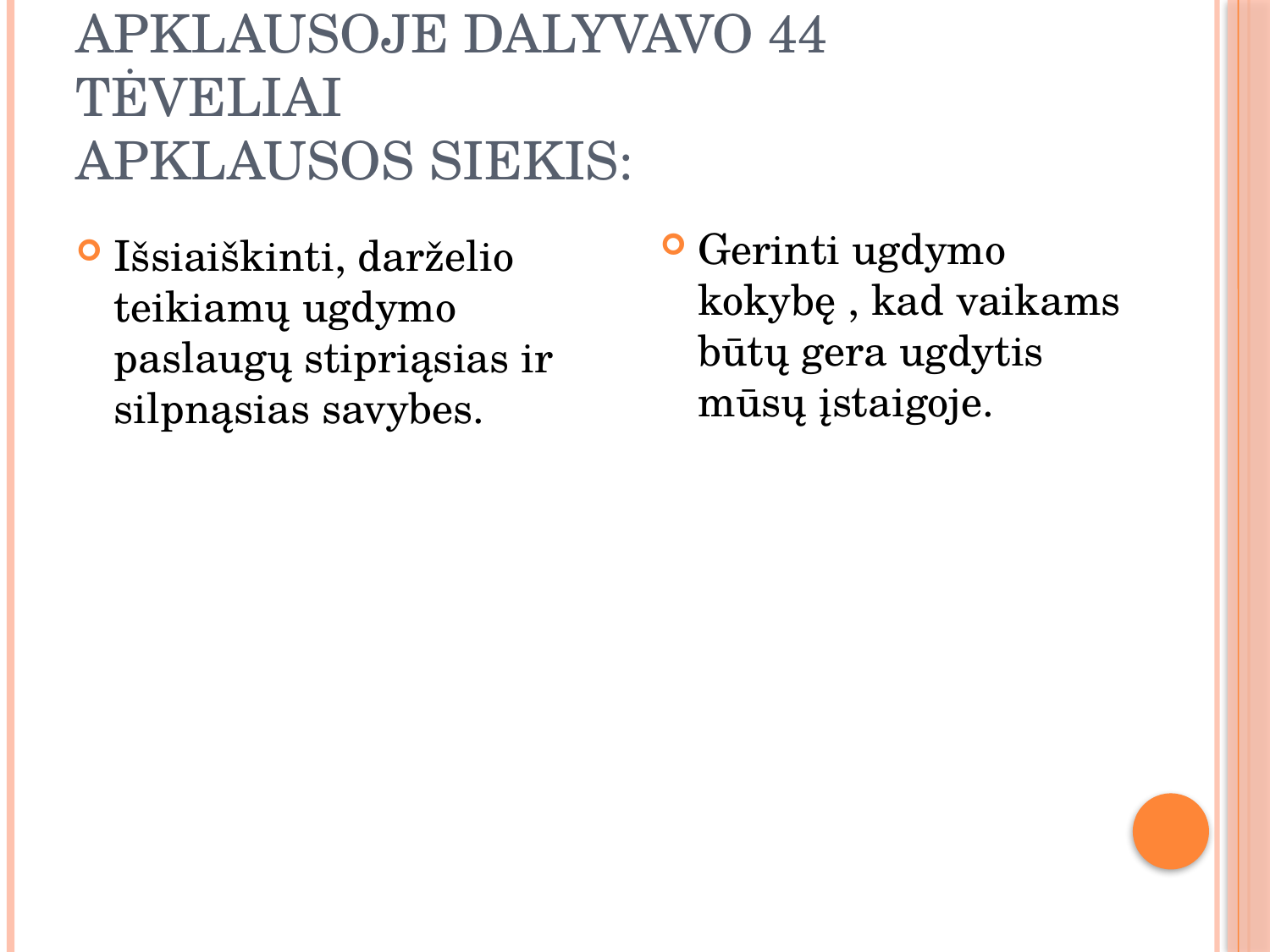

# Apklausoje dalyvavo 44 tėveliai Apklausos siekis:
Gerinti ugdymo kokybę , kad vaikams būtų gera ugdytis mūsų įstaigoje.
Išsiaiškinti, darželio teikiamų ugdymo paslaugų stipriąsias ir silpnąsias savybes.